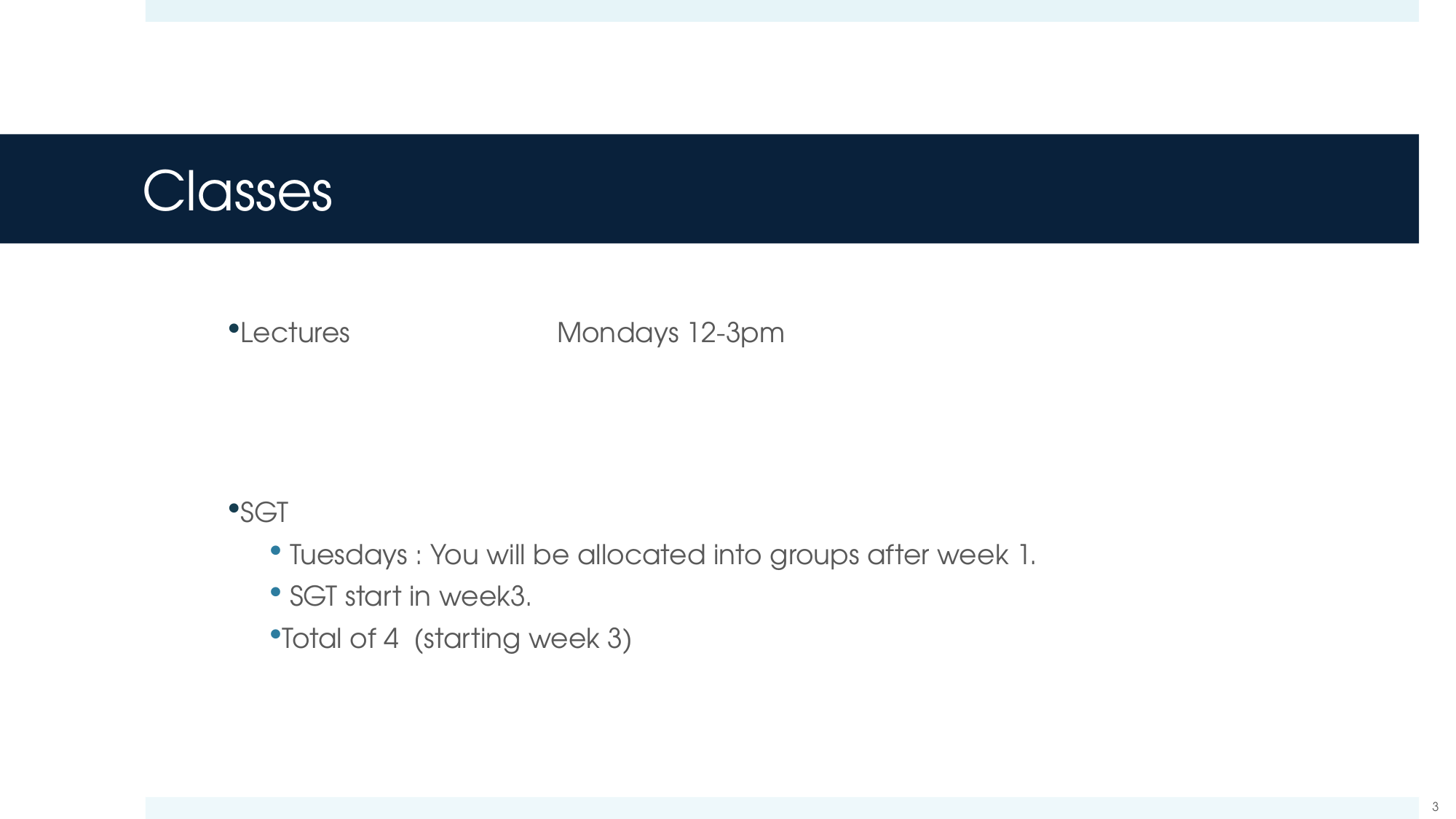

# Classes
Lectures 		Mondays 12-3pm

SGT
 Tuesdays : You will be allocated into groups after week 1.
 SGT start in week3.
Total of 4  (starting week 3)

3